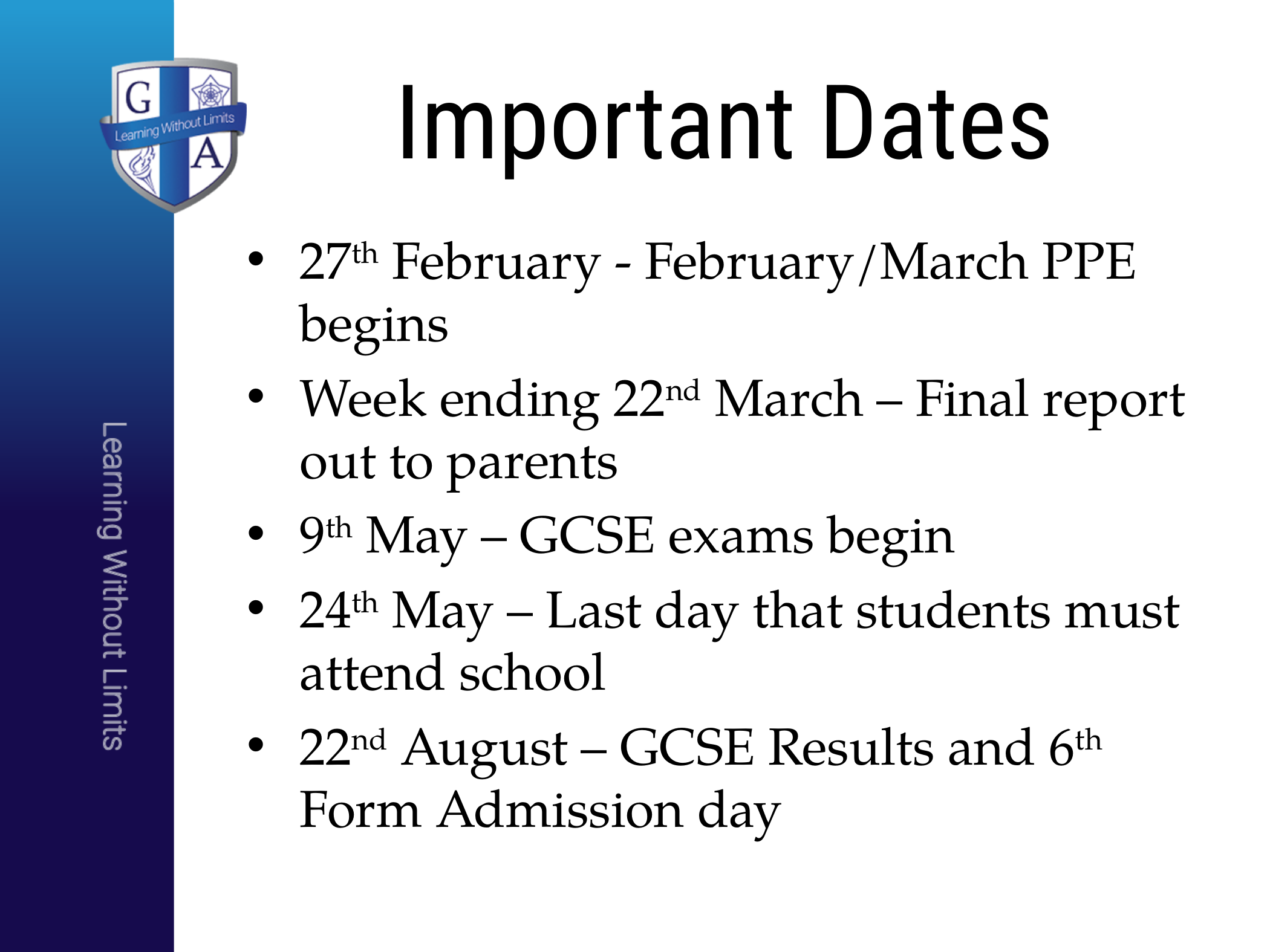

# Important Dates
27th February - February/March PPE begins
Week ending 22nd March – Final report out to parents
9th May – GCSE exams begin
24th May – Last day that students must attend school
22nd August – GCSE Results and 6th Form Admission day